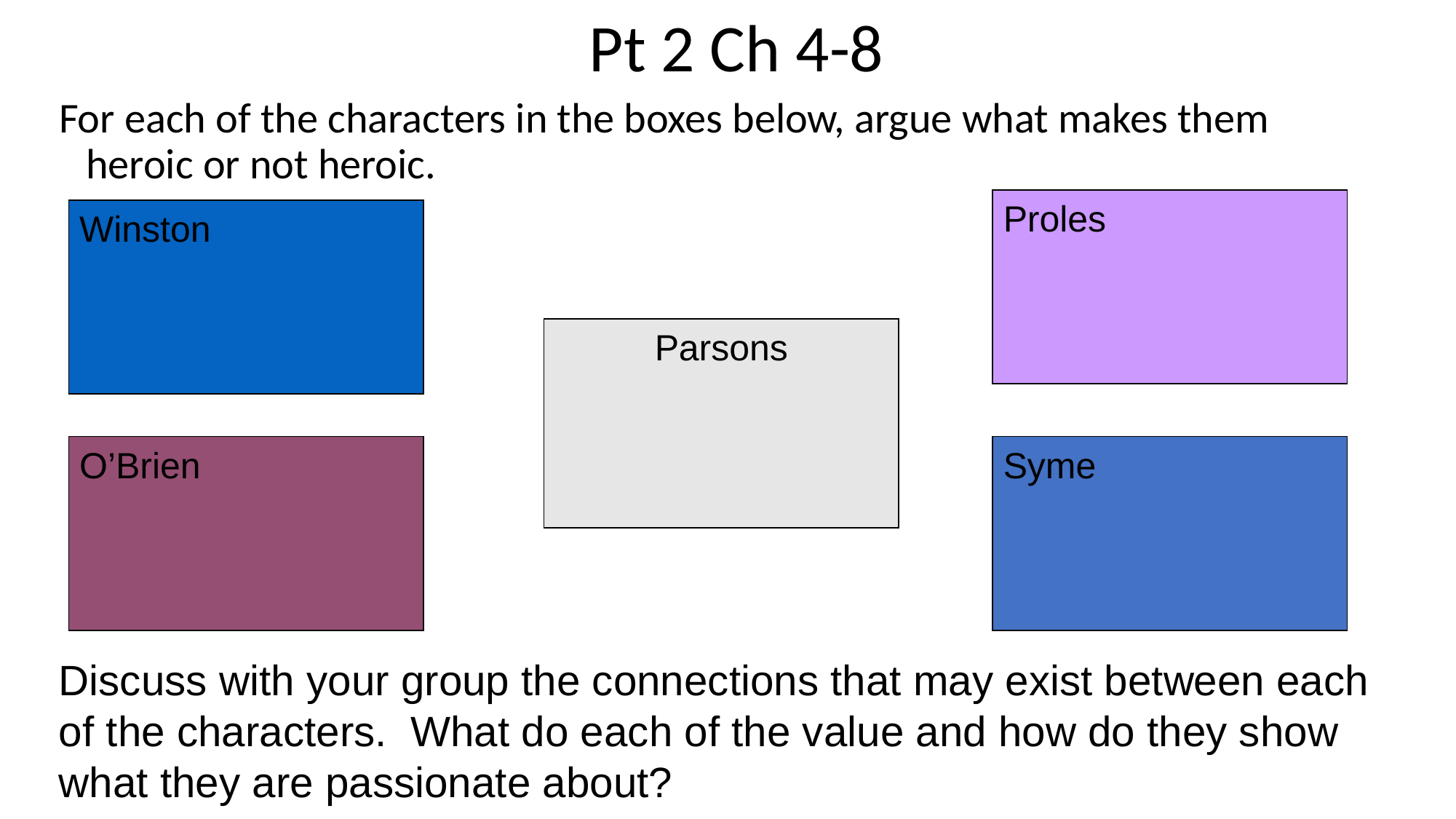

# Pt 2 Ch 4-8
For each of the characters in the boxes below, argue what makes them heroic or not heroic.
Proles

Winston

Parsons

O’Brien

Syme

Discuss with your group the connections that may exist between each of the characters.  What do each of the value and how do they show what they are passionate about?